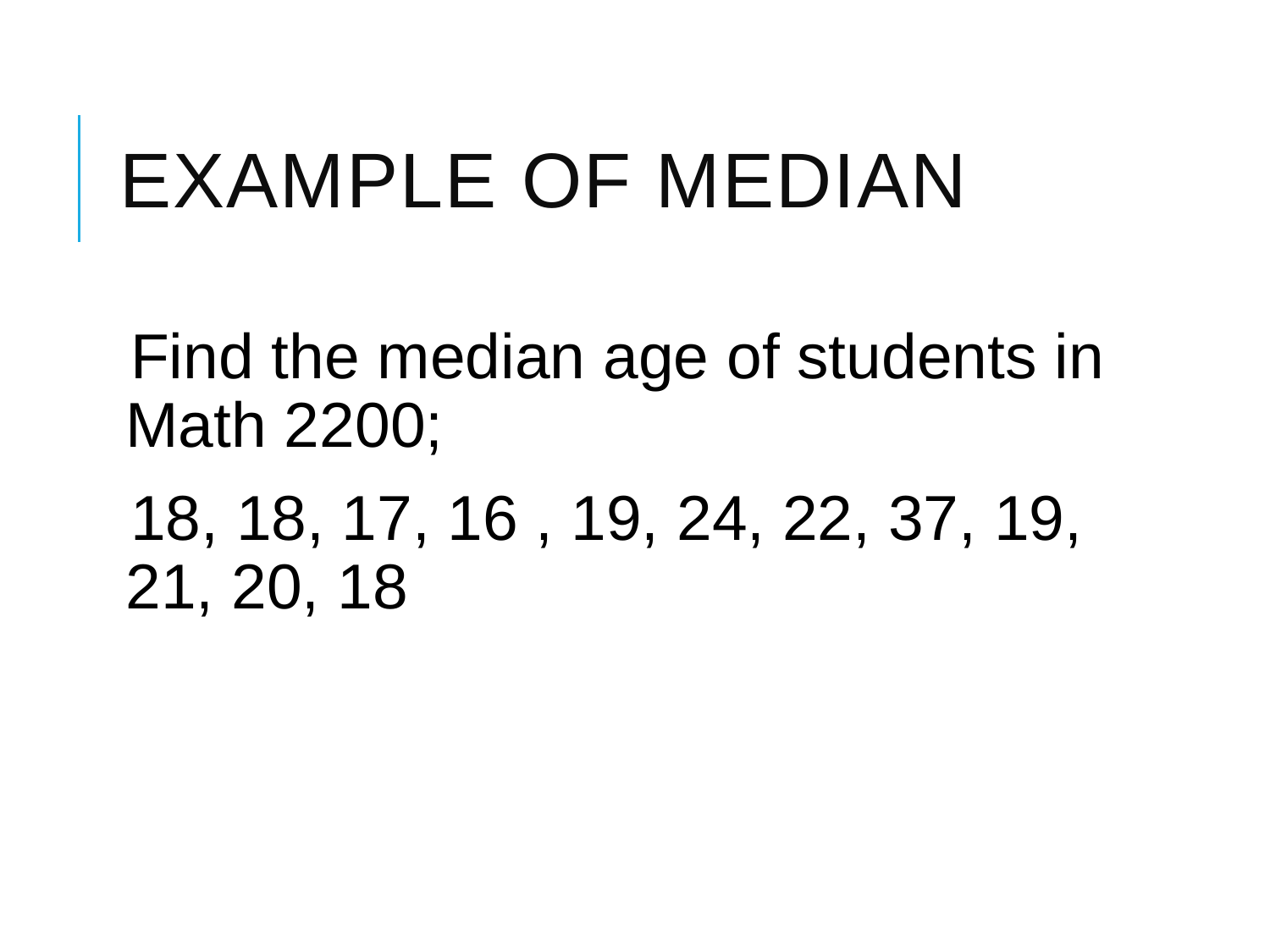

# Example of median
Find the median age of students in Math 2200;
18, 18, 17, 16 , 19, 24, 22, 37, 19, 21, 20, 18